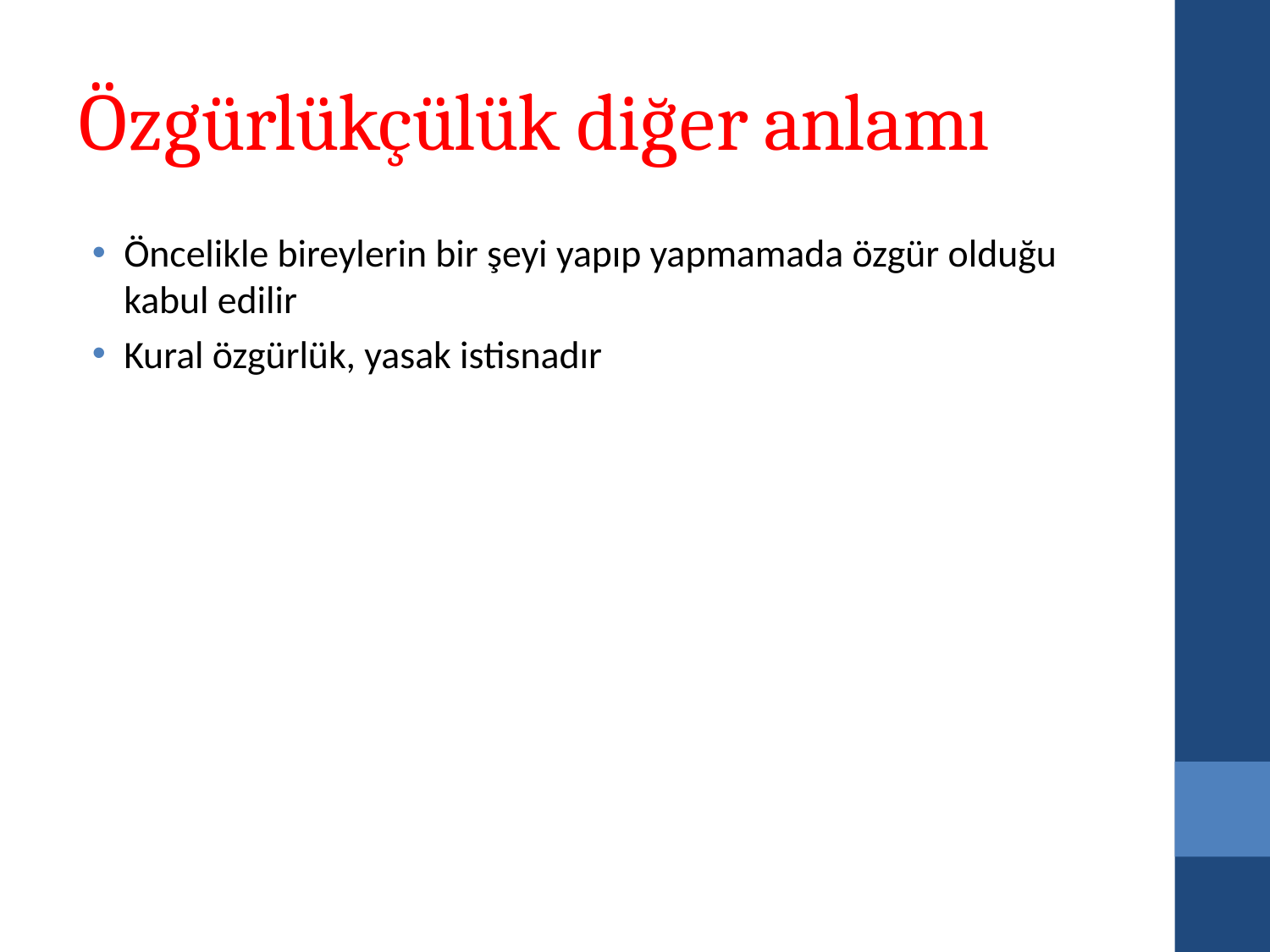

# Özgürlükçülük diğer anlamı
Öncelikle bireylerin bir şeyi yapıp yapmamada özgür olduğu kabul edilir
Kural özgürlük, yasak istisnadır